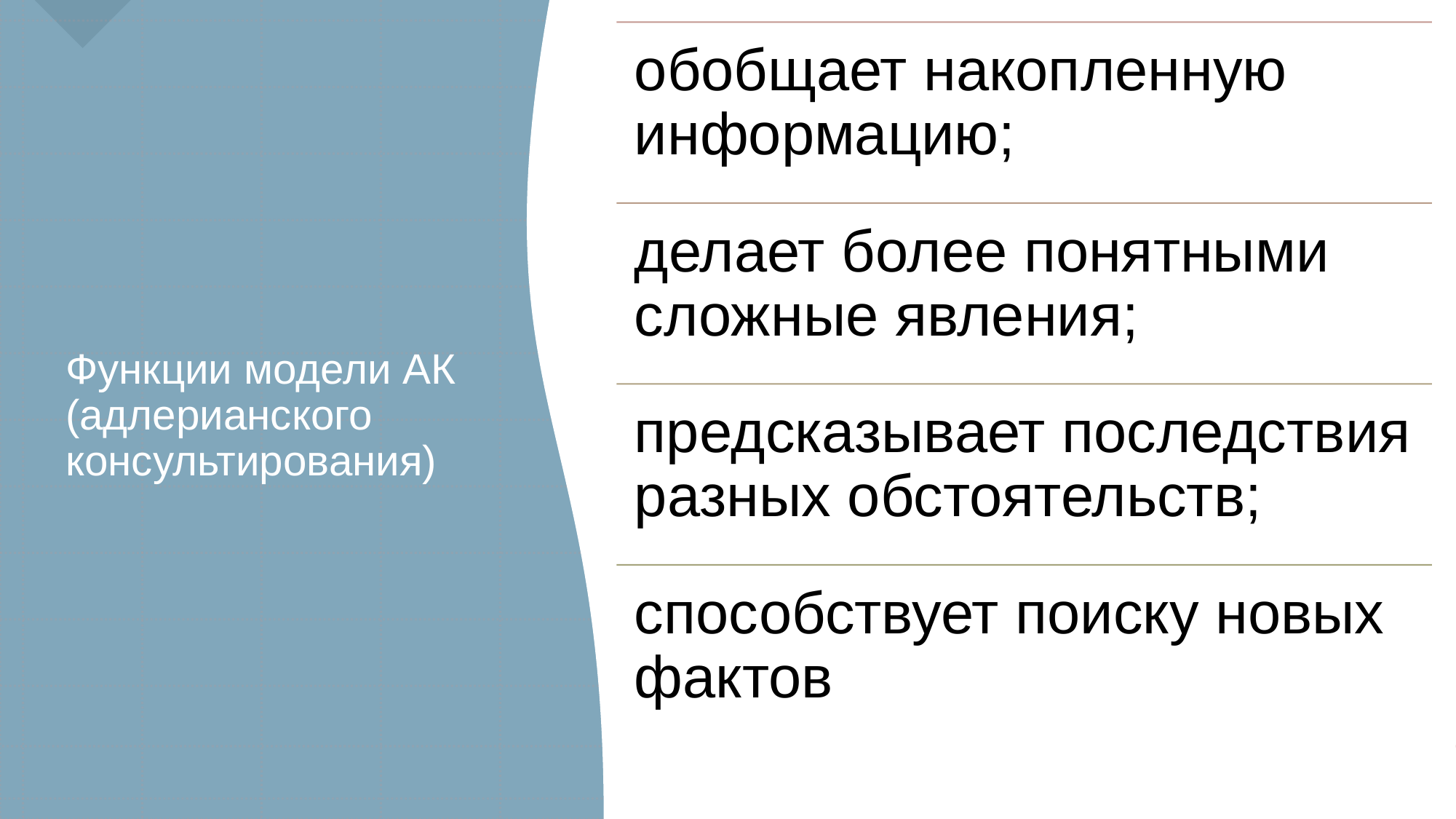

обобщает накопленную информацию;
делает более понятными сложные явления;
предсказывает последствия разных обстоятельств;
способствует поиску новых фактов
# Функции модели АК (адлерианского консультирования)